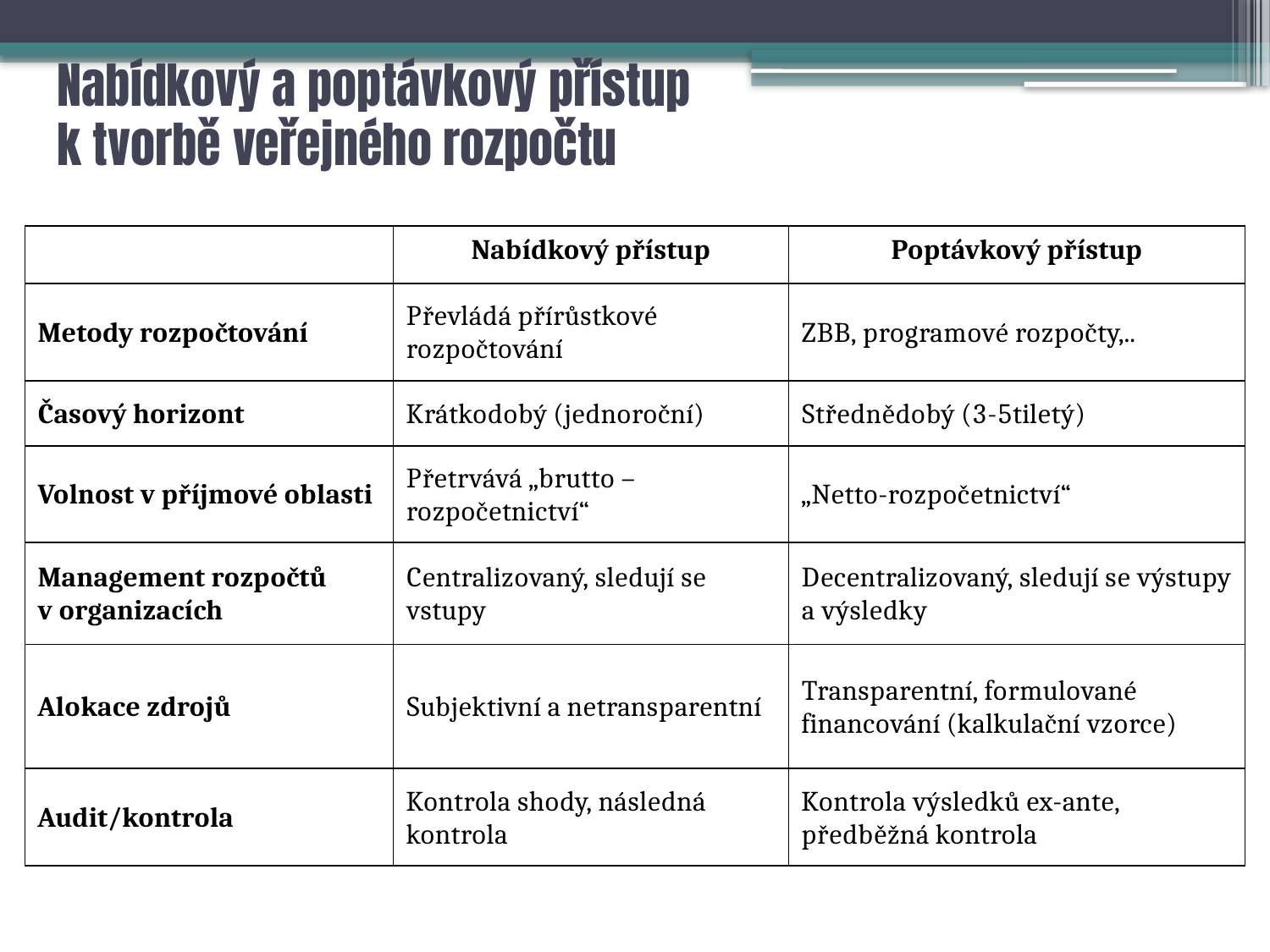

# Nabídkový a poptávkový přístup k tvorbě veřejného rozpočtu

|  | Nabídkový přístup | Poptávkový přístup |
| --- | --- | --- |
| Metody rozpočtování | Převládá přírůstkové rozpočtování | ZBB, programové rozpočty,.. |
| Časový horizont | Krátkodobý (jednoroční) | Střednědobý (3-5tiletý) |
| Volnost v příjmové oblasti | Přetrvává „brutto –rozpočetnictví“ | „Netto-rozpočetnictví“ |
| Management rozpočtů v organizacích | Centralizovaný, sledují se vstupy | Decentralizovaný, sledují se výstupy a výsledky |
| Alokace zdrojů | Subjektivní a netransparentní | Transparentní, formulované financování (kalkulační vzorce) |
| Audit/kontrola | Kontrola shody, následná kontrola | Kontrola výsledků ex-ante, předběžná kontrola |